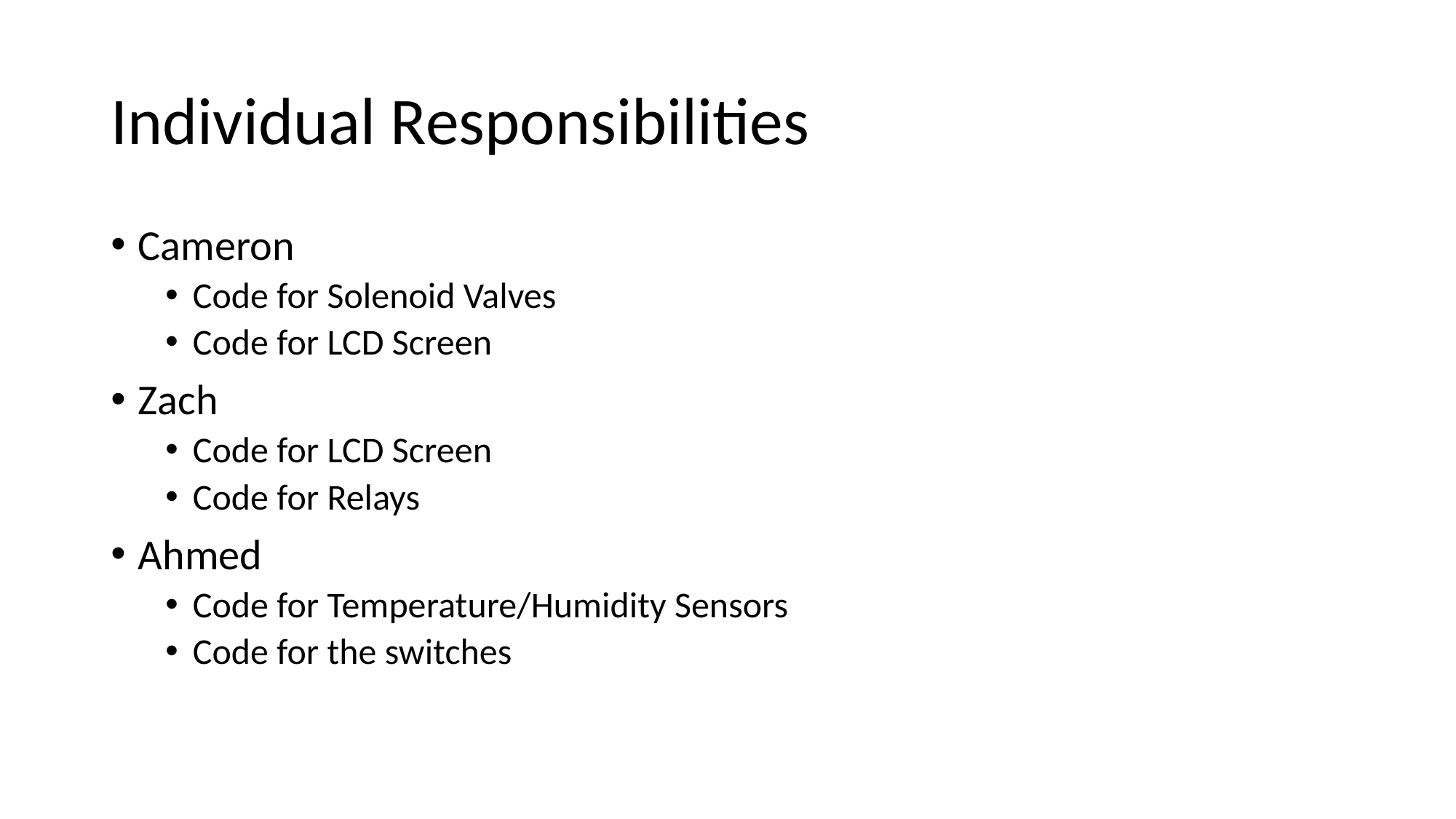

# Individual Responsibilities
Cameron
Code for Solenoid Valves
Code for LCD Screen
Zach
Code for LCD Screen
Code for Relays
Ahmed
Code for Temperature/Humidity Sensors
Code for the switches